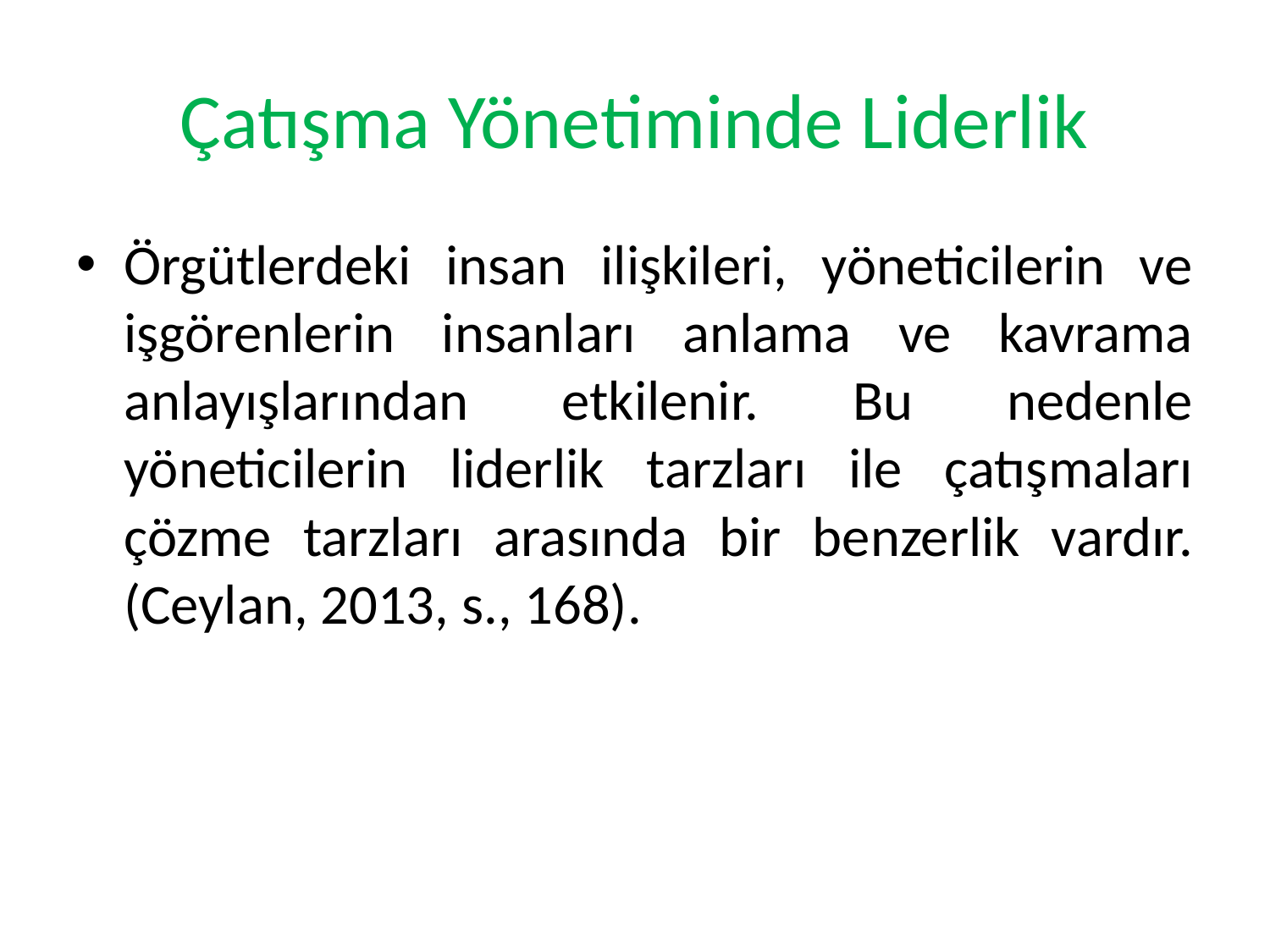

# Çatışma Yönetiminde Liderlik
Örgütlerdeki insan ilişkileri, yöneticilerin ve işgörenlerin insanları anlama ve kavrama anlayışlarından etkilenir. Bu nedenle yöneticilerin liderlik tarzları ile çatışmaları çözme tarzları arasında bir benzerlik vardır. (Ceylan, 2013, s., 168).